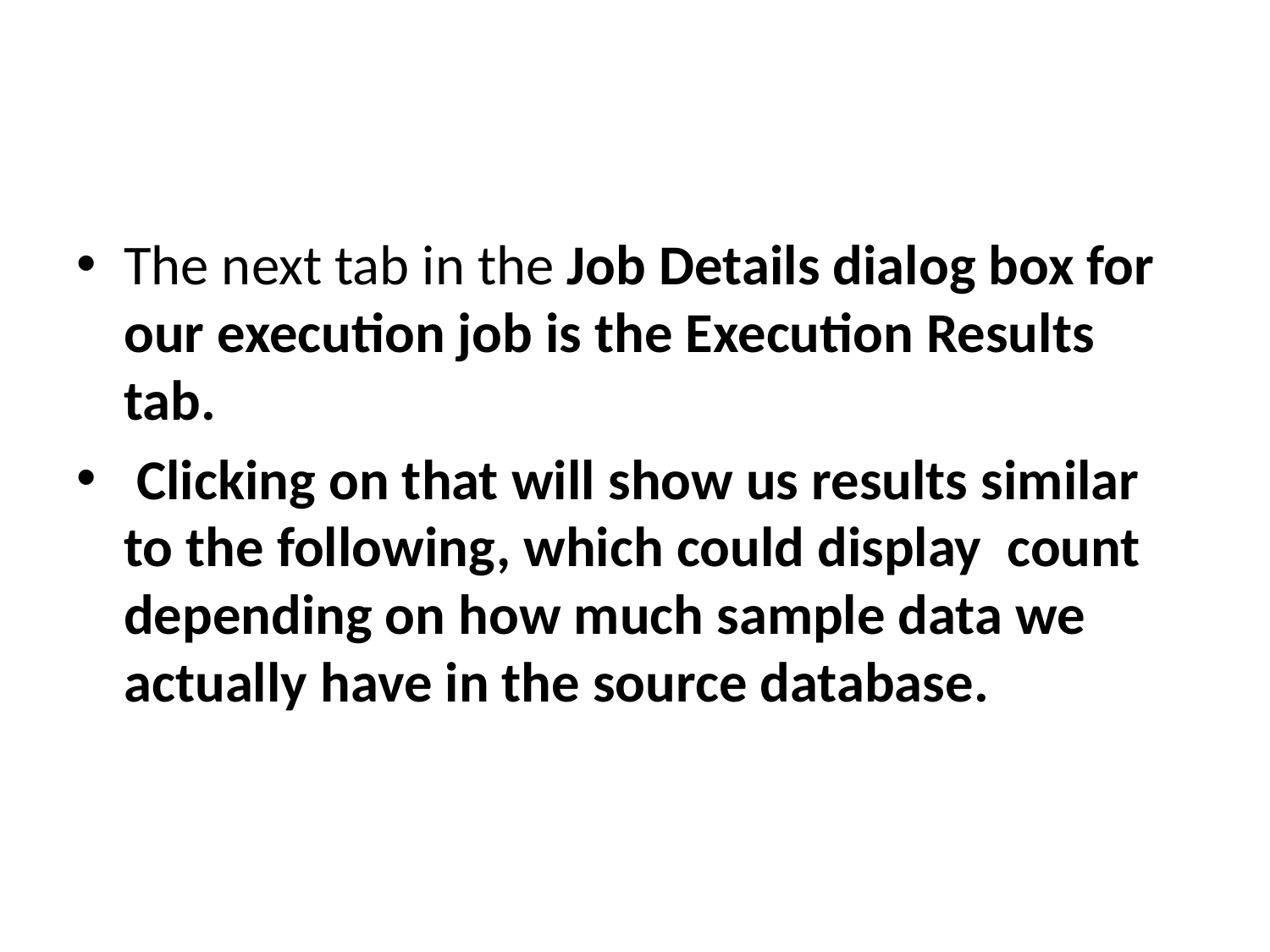

#
The next tab in the Job Details dialog box for our execution job is the Execution Results tab.
 Clicking on that will show us results similar to the following, which could display  count depending on how much sample data we actually have in the source database.